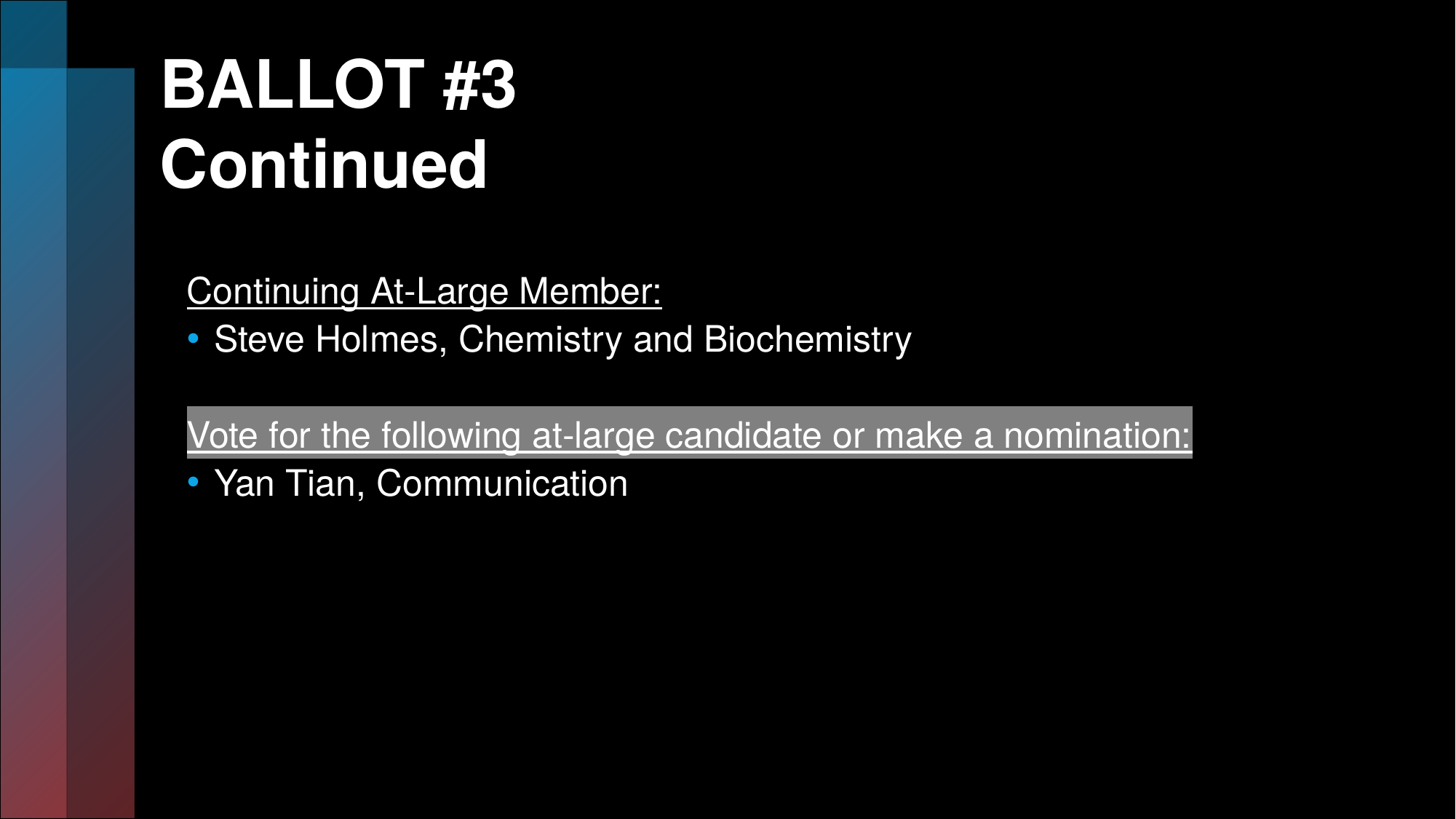

# BALLOT #3 Continued
Continuing At-Large Member:
Steve Holmes, Chemistry and Biochemistry

Vote for the following at-large candidate or make a nomination:
Yan Tian, Communication